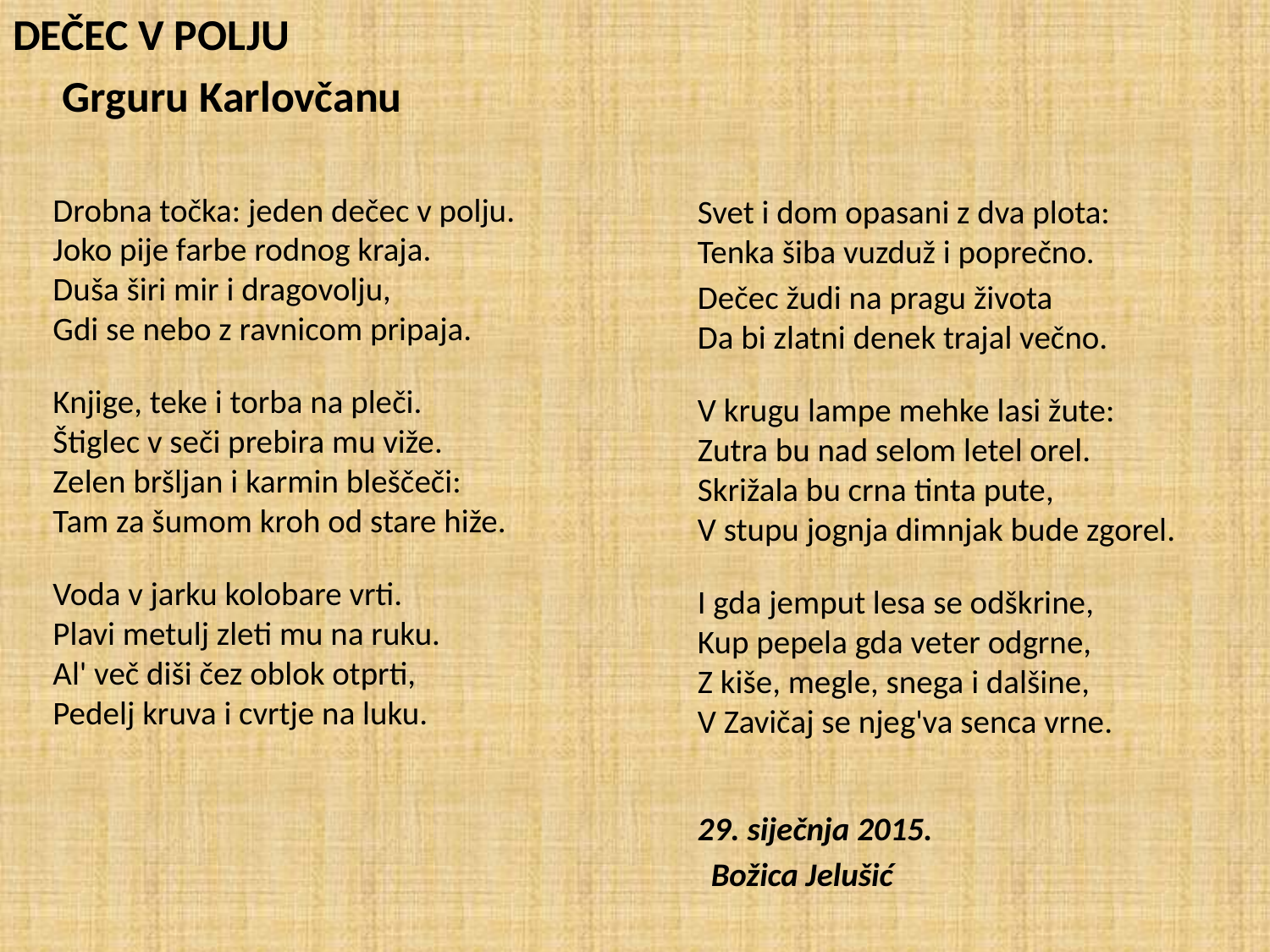

DEČEC V POLJU
     Grguru Karlovčanu

	Drobna točka: jeden dečec v polju.
Joko pije farbe rodnog kraja.
Duša širi mir i dragovolju,
Gdi se nebo z ravnicom pripaja.

	Knjige, teke i torba na pleči.
Štiglec v seči prebira mu viže.
Zelen bršljan i karmin bleščeči:
Tam za šumom kroh od stare hiže.

	Voda v jarku kolobare vrti.
Plavi metulj zleti mu na ruku.
Al' več diši čez oblok otprti,
Pedelj kruva i cvrtje na luku.

	Svet i dom opasani z dva plota:
Tenka šiba vuzduž i poprečno.
	Dečec žudi na pragu života
Da bi zlatni denek trajal večno.

	V krugu lampe mehke lasi žute:
Zutra bu nad selom letel orel.
Skrižala bu crna tinta pute,
V stupu jognja dimnjak bude zgorel.

	I gda jemput lesa se odškrine,
Kup pepela gda veter odgrne,
Z kiše, megle, snega i dalšine,
V Zavičaj se njeg'va senca vrne.

	29. siječnja 2015.
Božica Jelušić